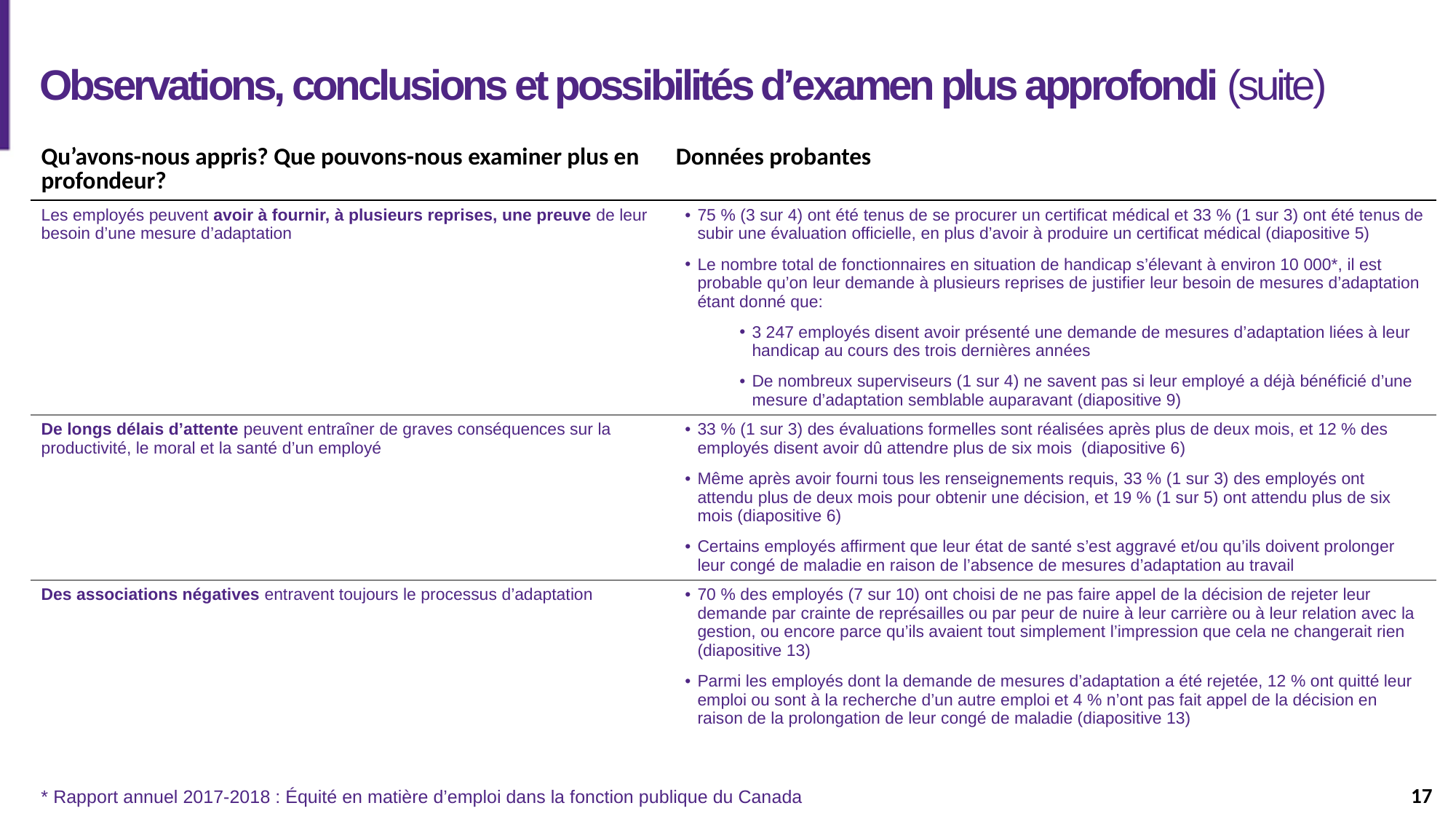

Description de la diapositive : La deuxième de trois diapositives qui présentent les observations et les conclusions de la recherche.
# Observations, conclusions et possibilités d’examen plus approfondi (suite)
| Qu’avons-nous appris? Que pouvons-nous examiner plus en profondeur? | Données probantes |
| --- | --- |
| Les employés peuvent avoir à fournir, à plusieurs reprises, une preuve de leur besoin d’une mesure d’adaptation | 75 % (3 sur 4) ont été tenus de se procurer un certificat médical et 33 % (1 sur 3) ont été tenus de subir une évaluation officielle, en plus d’avoir à produire un certificat médical (diapositive 5) Le nombre total de fonctionnaires en situation de handicap s’élevant à environ 10 000\*, il est probable qu’on leur demande à plusieurs reprises de justifier leur besoin de mesures d’adaptation étant donné que: 3 247 employés disent avoir présenté une demande de mesures d’adaptation liées à leur handicap au cours des trois dernières années De nombreux superviseurs (1 sur 4) ne savent pas si leur employé a déjà bénéficié d’une mesure d’adaptation semblable auparavant (diapositive 9) |
| De longs délais d’attente peuvent entraîner de graves conséquences sur la productivité, le moral et la santé d’un employé | 33 % (1 sur 3) des évaluations formelles sont réalisées après plus de deux mois, et 12 % des employés disent avoir dû attendre plus de six mois (diapositive 6) Même après avoir fourni tous les renseignements requis, 33 % (1 sur 3) des employés ont attendu plus de deux mois pour obtenir une décision, et 19 % (1 sur 5) ont attendu plus de six mois (diapositive 6) Certains employés affirment que leur état de santé s’est aggravé et/ou qu’ils doivent prolonger leur congé de maladie en raison de l’absence de mesures d’adaptation au travail |
| Des associations négatives entravent toujours le processus d’adaptation | 70 % des employés (7 sur 10) ont choisi de ne pas faire appel de la décision de rejeter leur demande par crainte de représailles ou par peur de nuire à leur carrière ou à leur relation avec la gestion, ou encore parce qu’ils avaient tout simplement l’impression que cela ne changerait rien (diapositive 13) Parmi les employés dont la demande de mesures d’adaptation a été rejetée, 12 % ont quitté leur emploi ou sont à la recherche d’un autre emploi et 4 % n’ont pas fait appel de la décision en raison de la prolongation de leur congé de maladie (diapositive 13) |
17
* Rapport annuel 2017-2018 : Équité en matière d’emploi dans la fonction publique du Canada